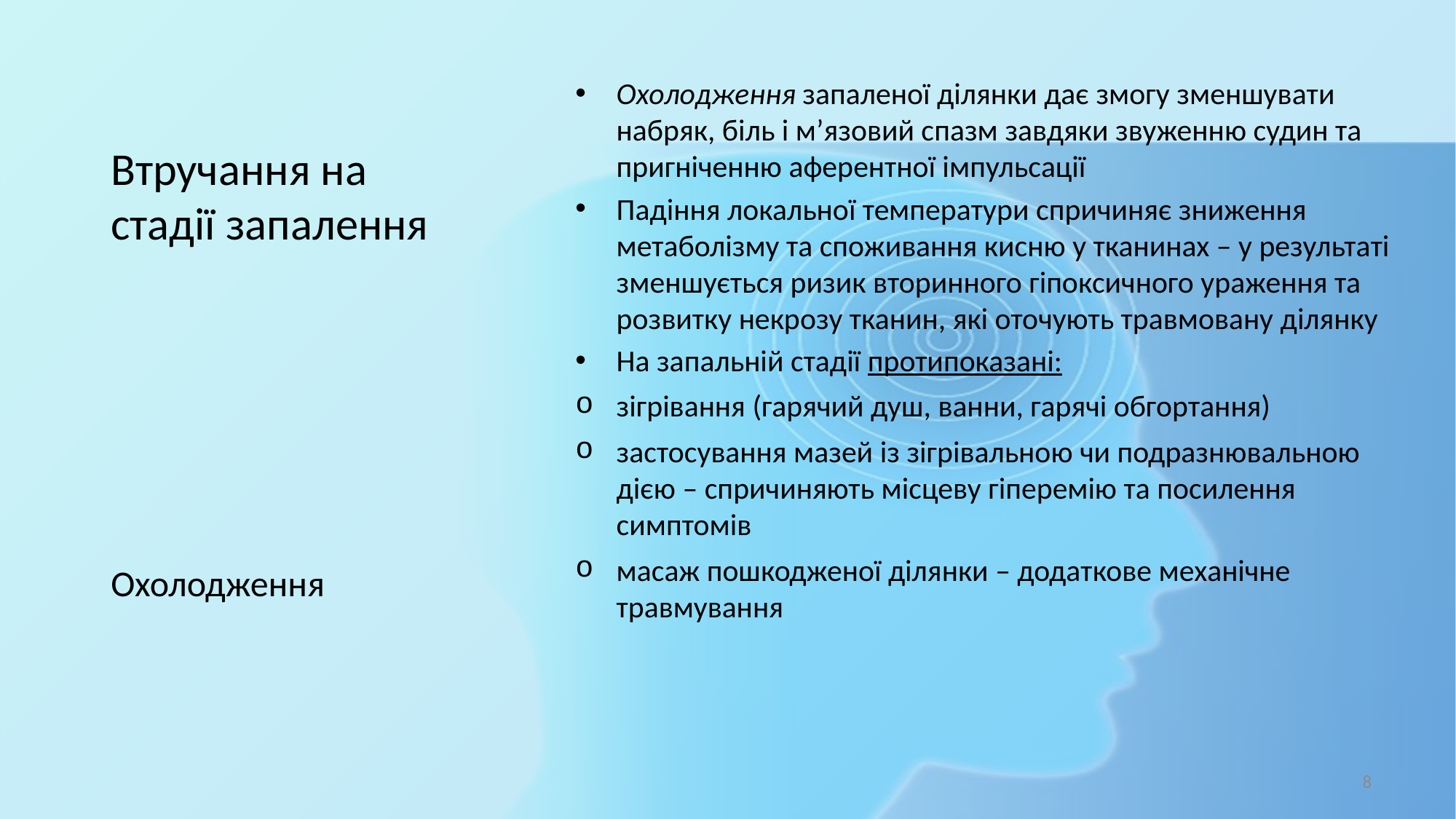

# Втручання на стадії запалення
Охолодження запаленої ділянки дає змогу зменшувати набряк, біль і м’язовий спазм завдяки звуженню судин та пригніченню аферентної імпульсації
Падіння локальної температури спричиняє зниження метаболізму та споживання кисню у тканинах – у результаті зменшується ризик вторинного гіпоксичного ураження та розвитку некрозу тканин, які оточують травмовану ділянку
На запальній стадії протипоказані:
зігрівання (гарячий душ, ванни, гарячі обгортання)
застосування мазей із зігрівальною чи подразнювальною дією – спричиняють місцеву гіперемію та посилення симптомів
масаж пошкодженої ділянки – додаткове механічне травмування
Охолодження
8